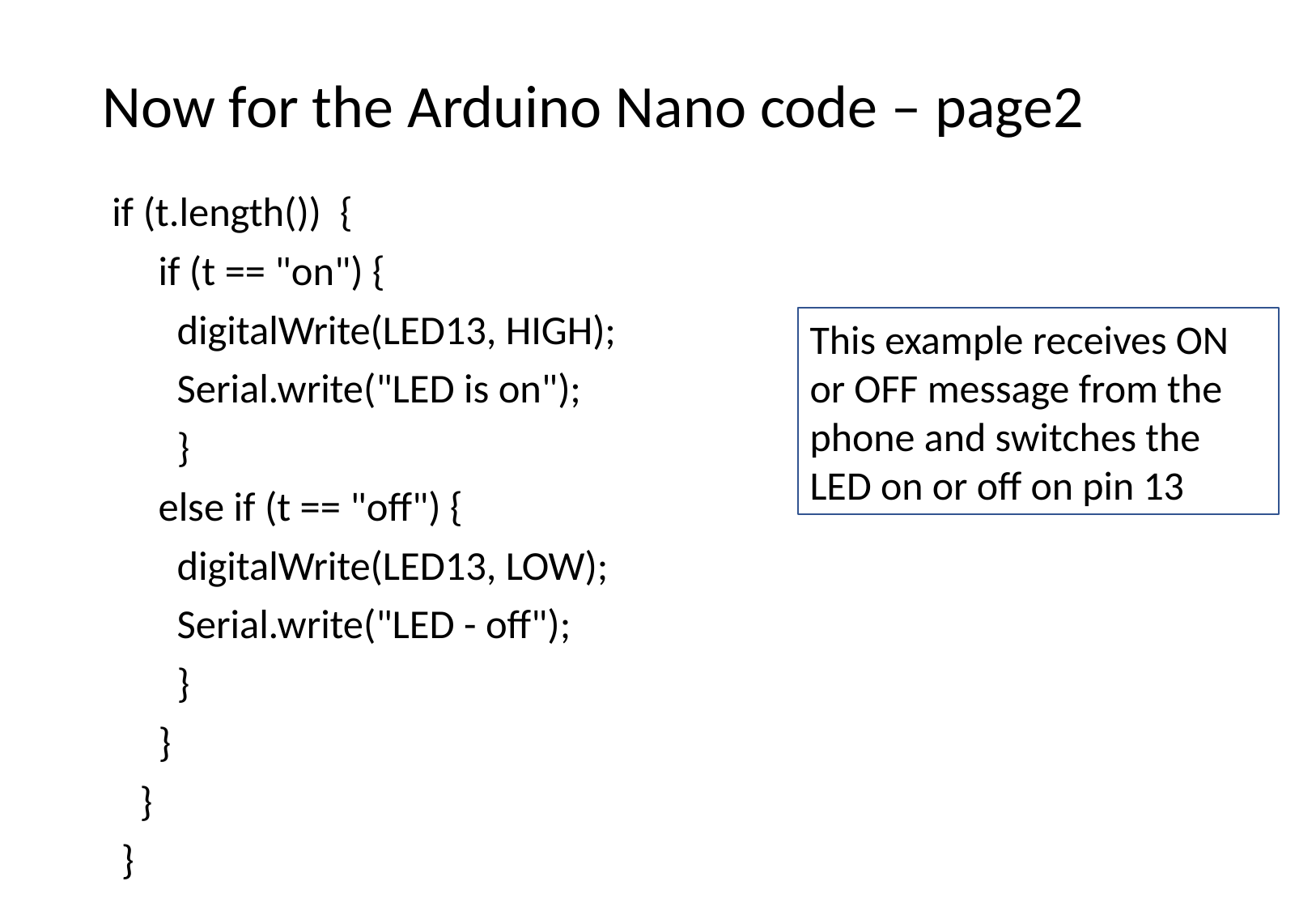

# Now for the Arduino Nano code – page2
 if (t.length())  {
      if (t == "on") {
        digitalWrite(LED13, HIGH);
        Serial.write("LED is on");
        }
      else if (t == "off") {
        digitalWrite(LED13, LOW);
        Serial.write("LED - off");
        }
      }
    }
  }
This example receives ON or OFF message from the phone and switches the LED on or off on pin 13